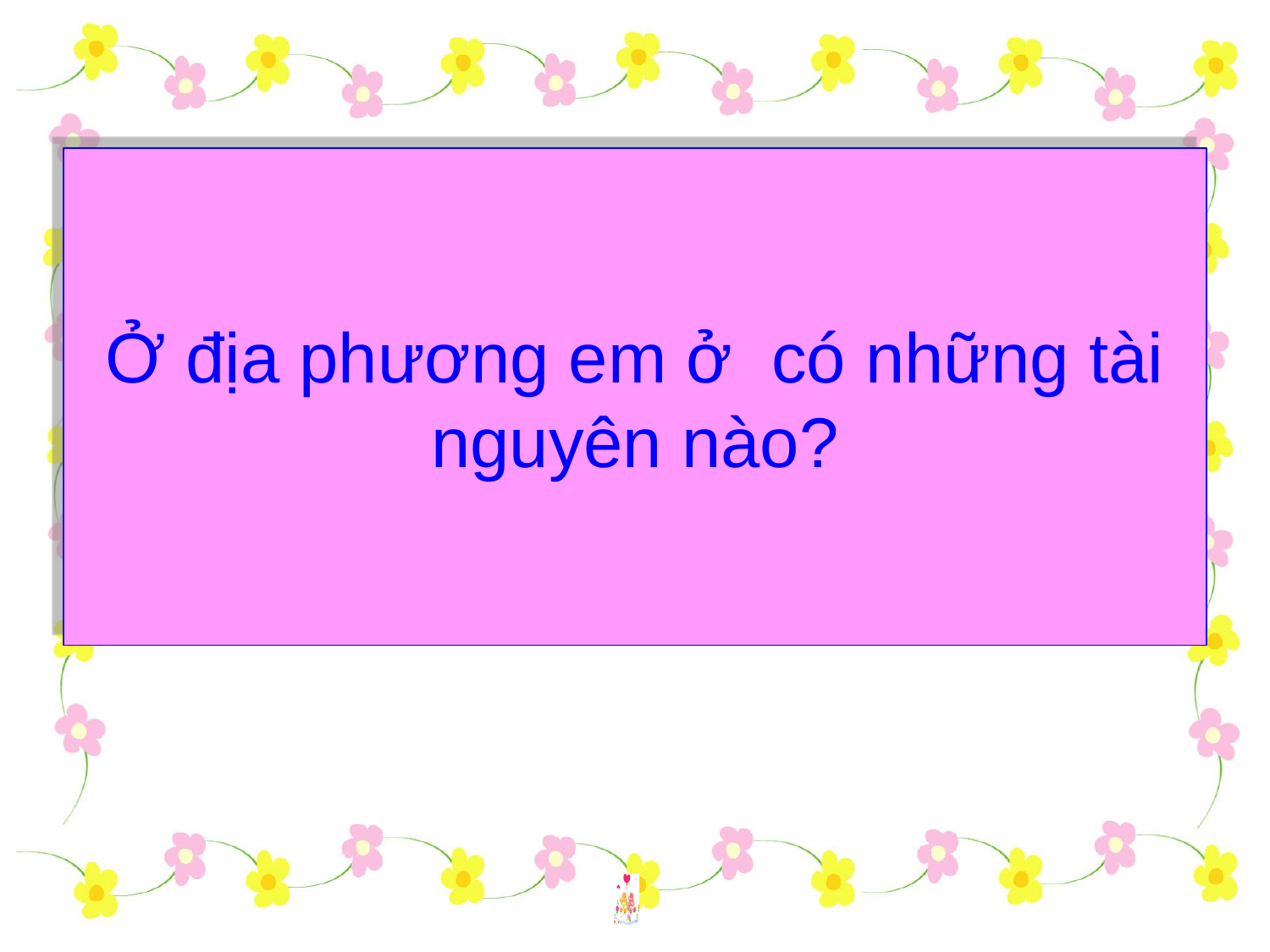

# Ở địa phương em ở  có những tài nguyên nào?